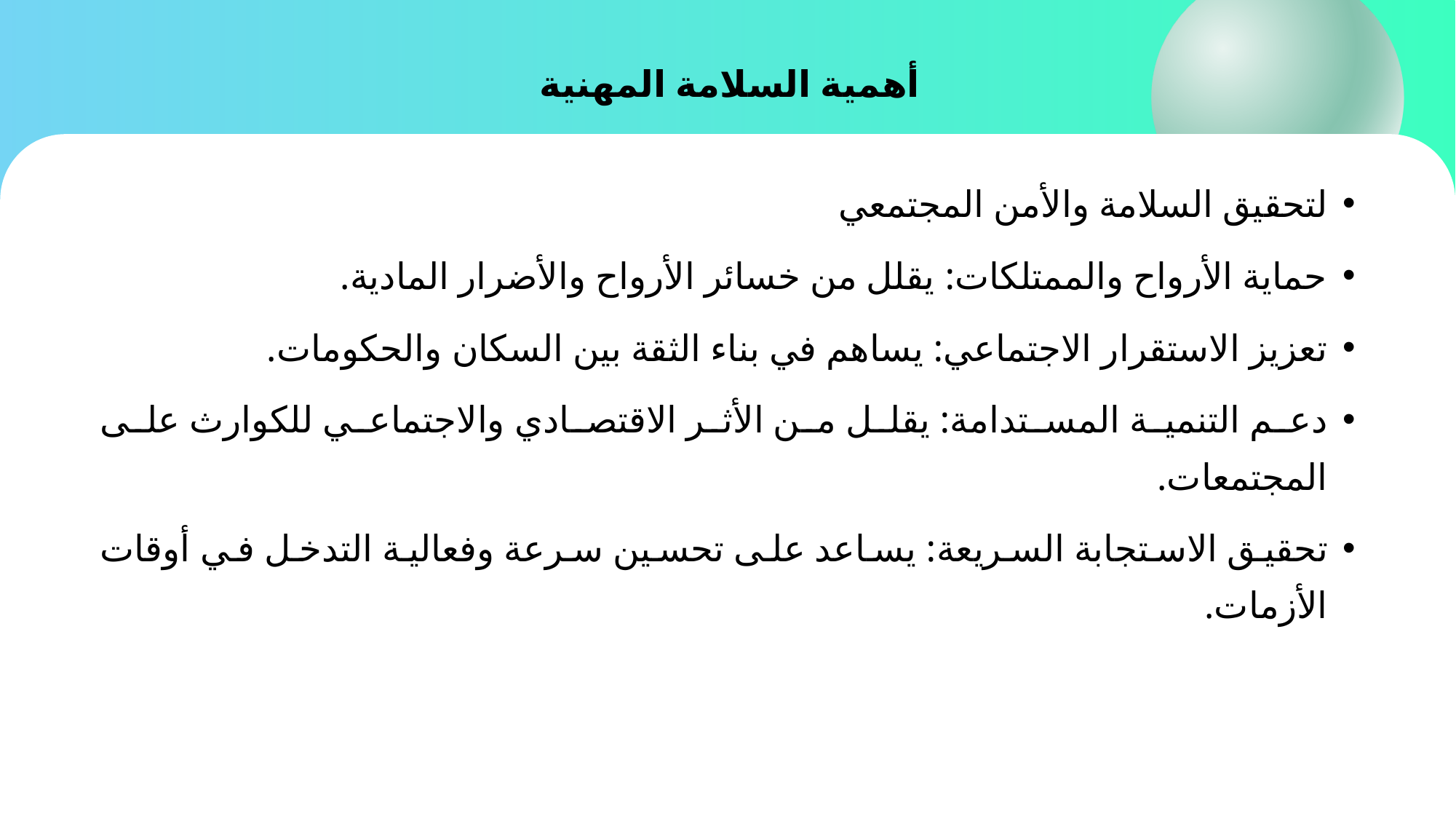

# أهمية السلامة المهنية
لتحقيق السلامة والأمن المجتمعي
حماية الأرواح والممتلكات: يقلل من خسائر الأرواح والأضرار المادية.
تعزيز الاستقرار الاجتماعي: يساهم في بناء الثقة بين السكان والحكومات.
دعم التنمية المستدامة: يقلل من الأثر الاقتصادي والاجتماعي للكوارث على المجتمعات.
تحقيق الاستجابة السريعة: يساعد على تحسين سرعة وفعالية التدخل في أوقات الأزمات.